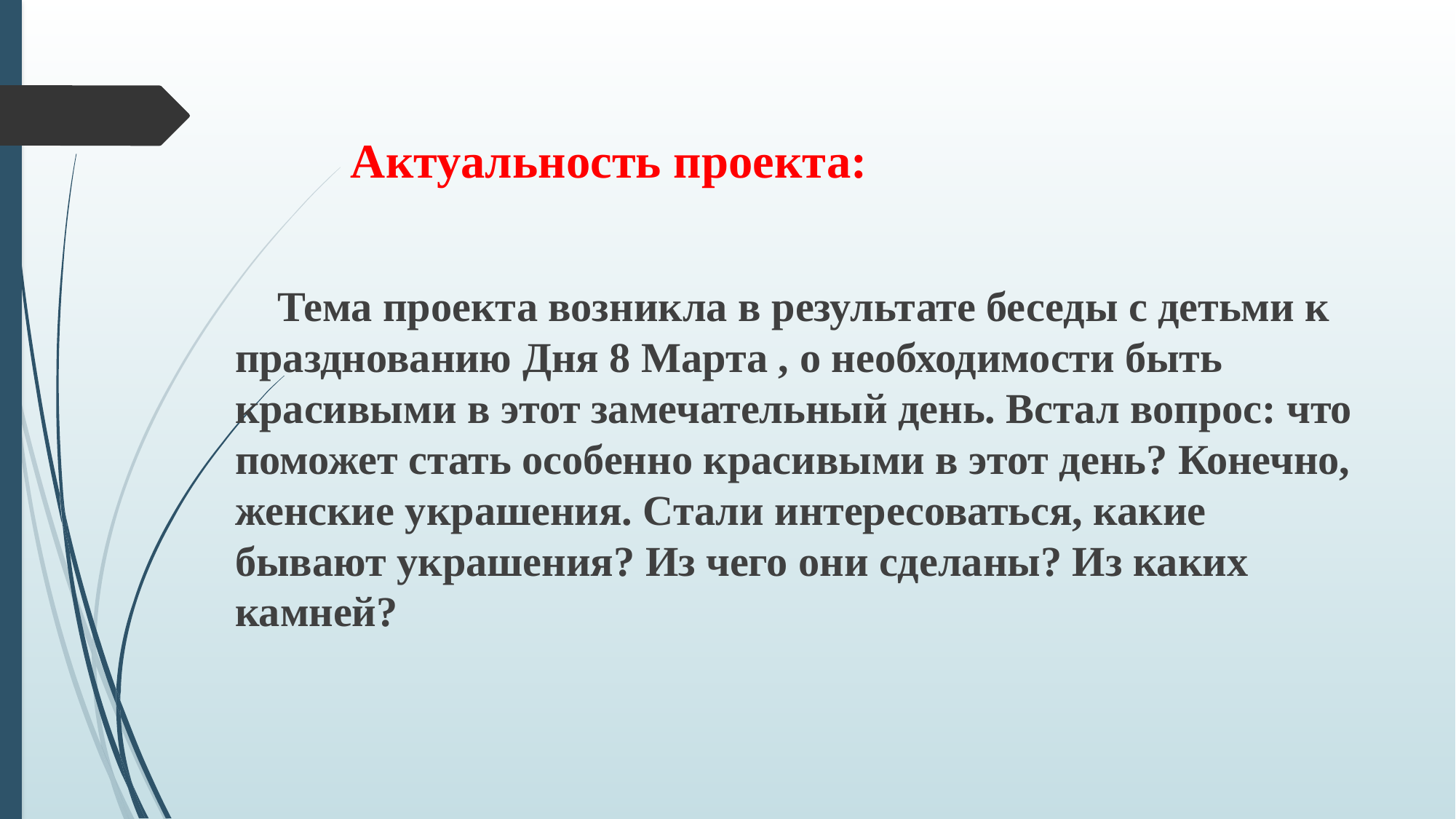

# Актуальность проекта:
    Тема проекта возникла в результате беседы с детьми к празднованию Дня 8 Марта , о необходимости быть красивыми в этот замечательный день. Встал вопрос: что поможет стать особенно красивыми в этот день? Конечно, женские украшения. Стали интересоваться, какие бывают украшения? Из чего они сделаны? Из каких камней?